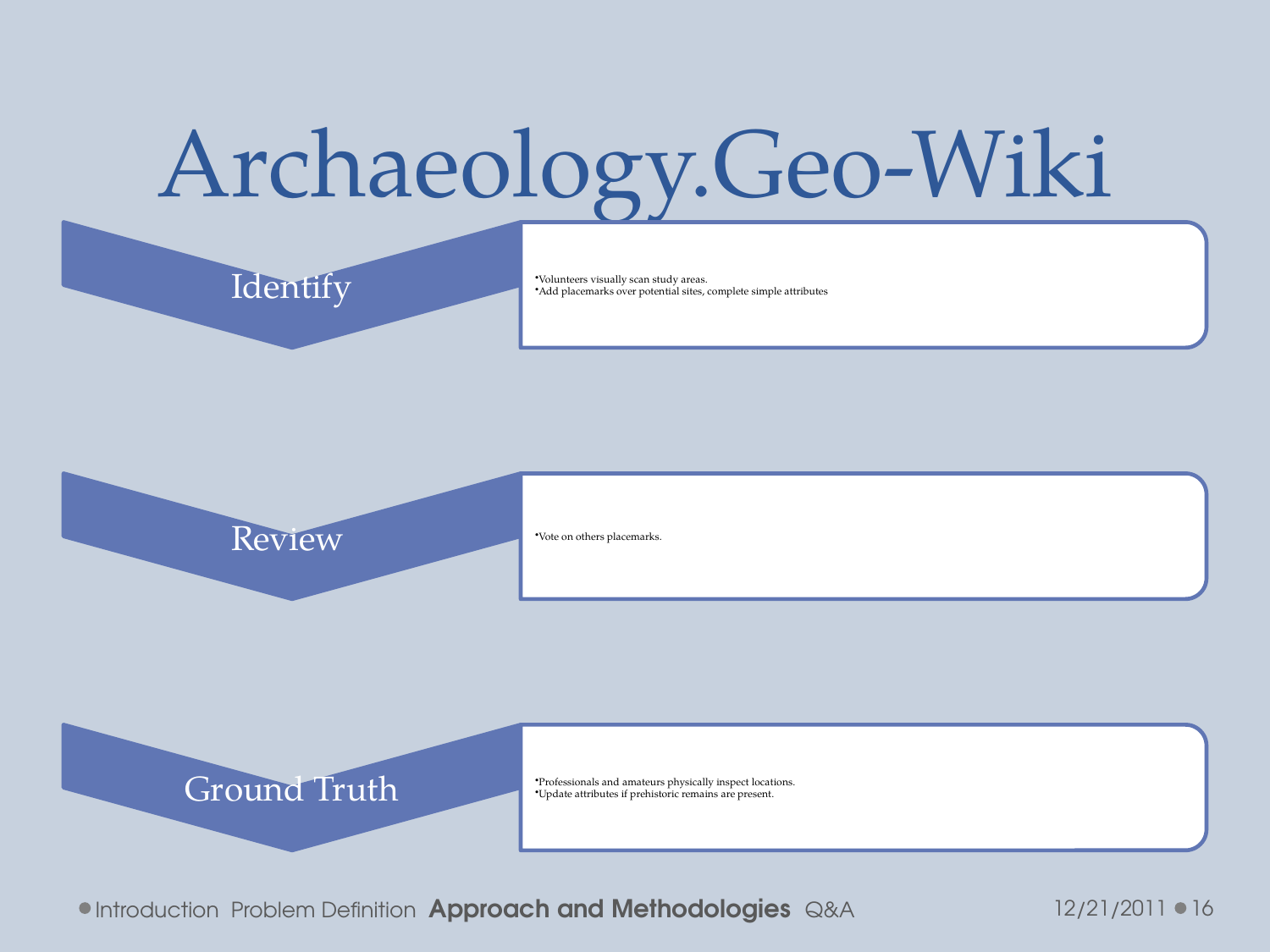

# Archaeology.Geo-Wiki
Identify
Volunteers visually scan study areas.
Add placemarks over potential sites, complete simple attributes
Review
Vote on others placemarks.
Ground Truth
Professionals and amateurs physically inspect locations.
Update attributes if prehistoric remains are present.
Introduction  Problem Definition  Approach and Methodologies  Q&A
12/21/2011
16